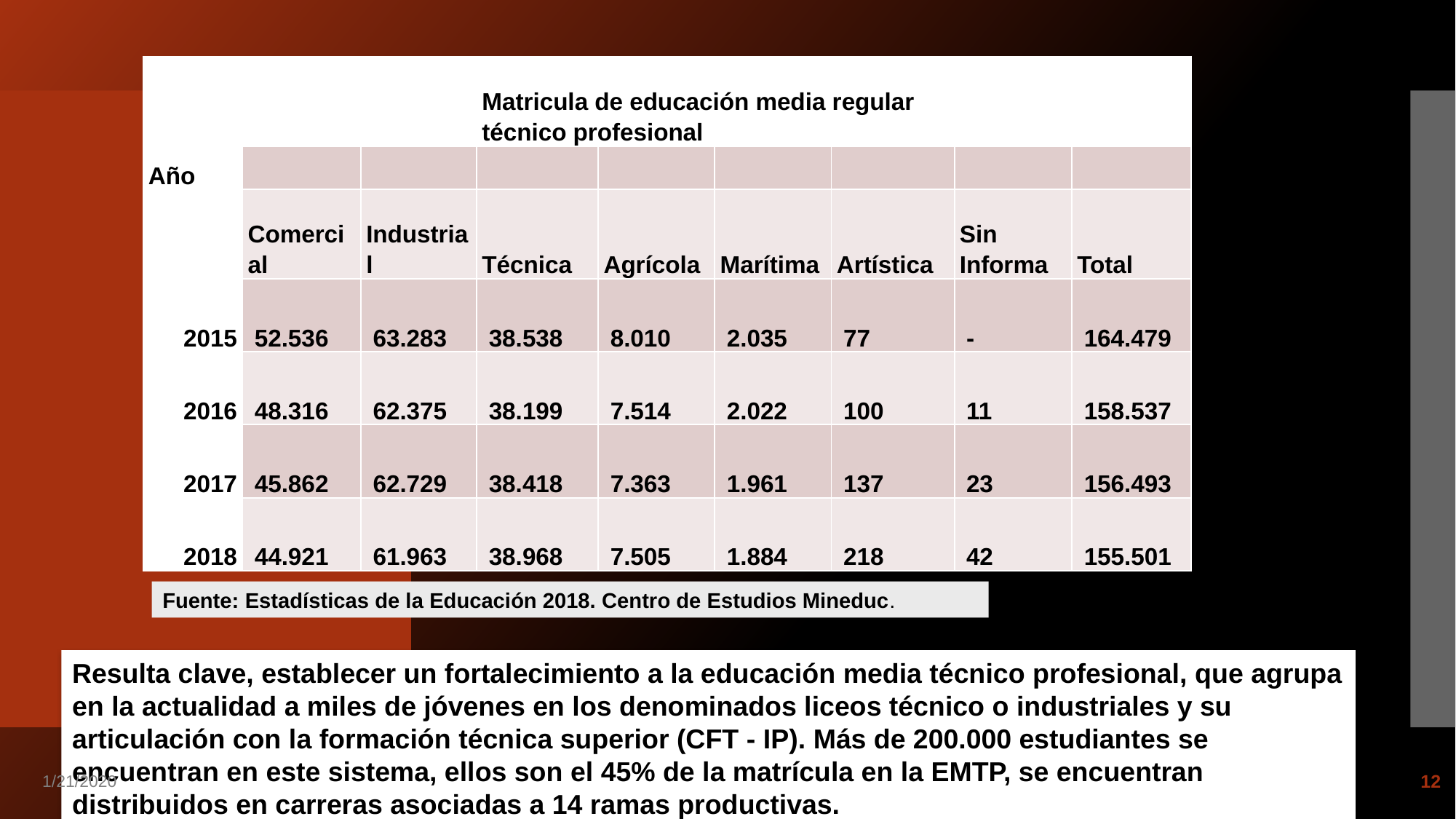

|  |  |  | Matricula de educación media regular técnico profesional |  |  |  |  |  |
| --- | --- | --- | --- | --- | --- | --- | --- | --- |
| Año |  |  |  |  |  |  |  |  |
|  | Comercial | Industrial | Técnica | Agrícola | Marítima | Artística | Sin Informa | Total |
| 2015 | 52.536 | 63.283 | 38.538 | 8.010 | 2.035 | 77 | - | 164.479 |
| 2016 | 48.316 | 62.375 | 38.199 | 7.514 | 2.022 | 100 | 11 | 158.537 |
| 2017 | 45.862 | 62.729 | 38.418 | 7.363 | 1.961 | 137 | 23 | 156.493 |
| 2018 | 44.921 | 61.963 | 38.968 | 7.505 | 1.884 | 218 | 42 | 155.501 |
Fuente: Estadísticas de la Educación 2018. Centro de Estudios Mineduc.
Resulta clave, establecer un fortalecimiento a la educación media técnico profesional, que agrupa en la actualidad a miles de jóvenes en los denominados liceos técnico o industriales y su articulación con la formación técnica superior (CFT - IP). Más de 200.000 estudiantes se encuentran en este sistema, ellos son el 45% de la matrícula en la EMTP, se encuentran distribuidos en carreras asociadas a 14 ramas productivas.
1/21/2020
12